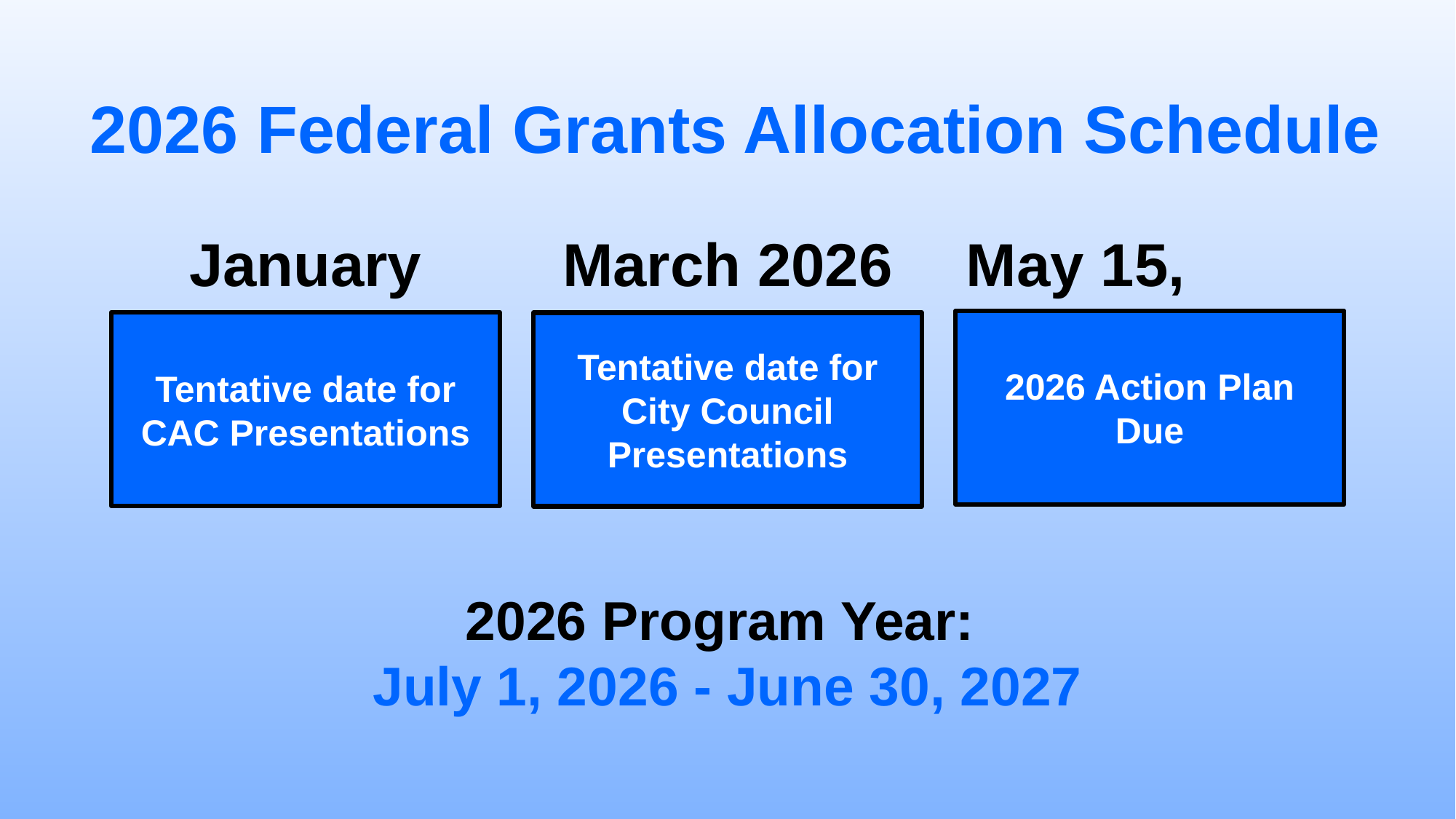

2026 Federal Grants Allocation Schedule
March 2026
May 15, 2026
January 2026
2026 Action Plan Due
Tentative date for CAC Presentations
Tentative date for City Council Presentations
2026 Program Year:
July 1, 2026 - June 30, 2027
6